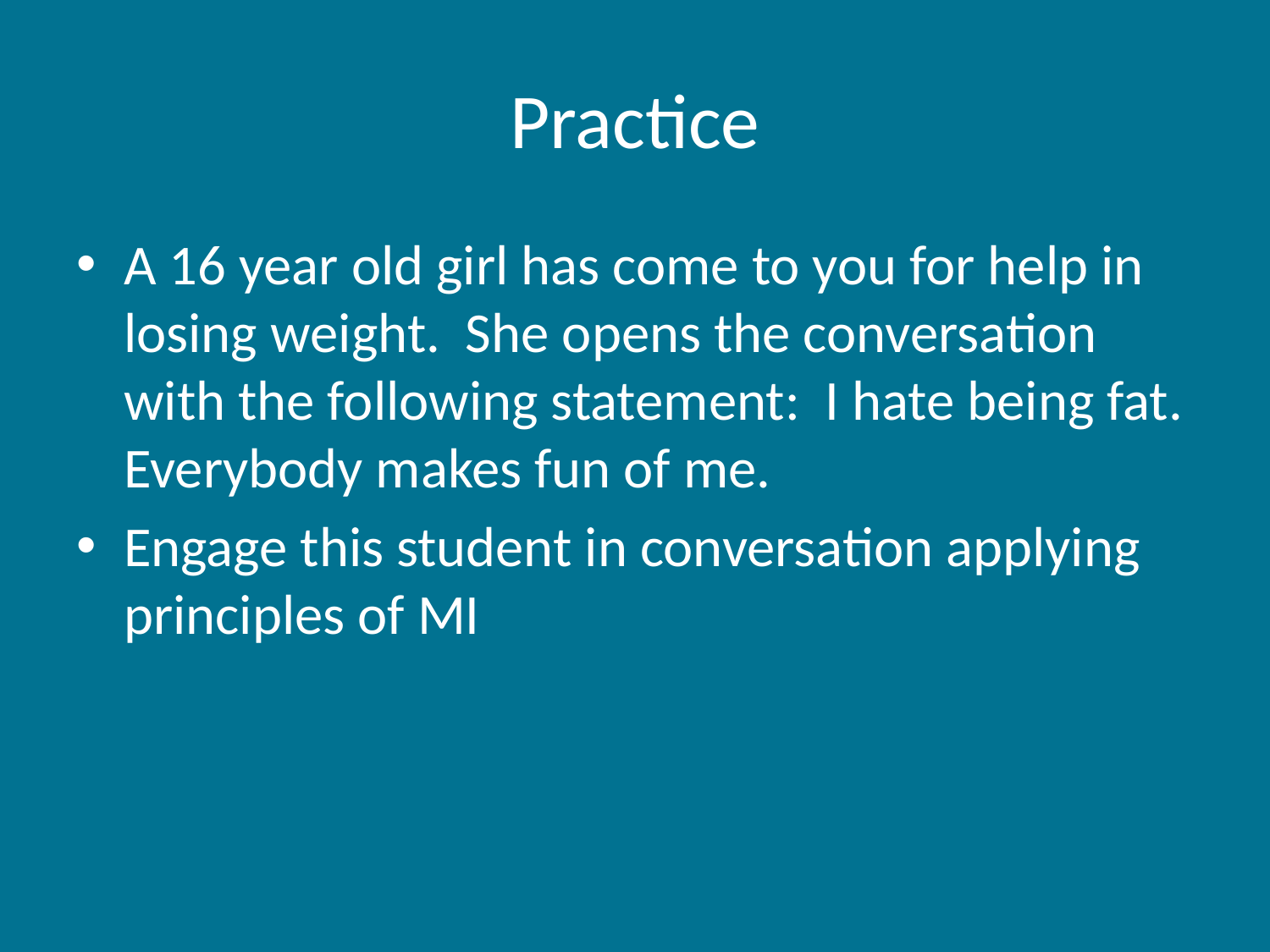

# Practice
A 16 year old girl has come to you for help in losing weight.  She opens the conversation with the following statement:  I hate being fat. Everybody makes fun of me.
Engage this student in conversation applying principles of MI